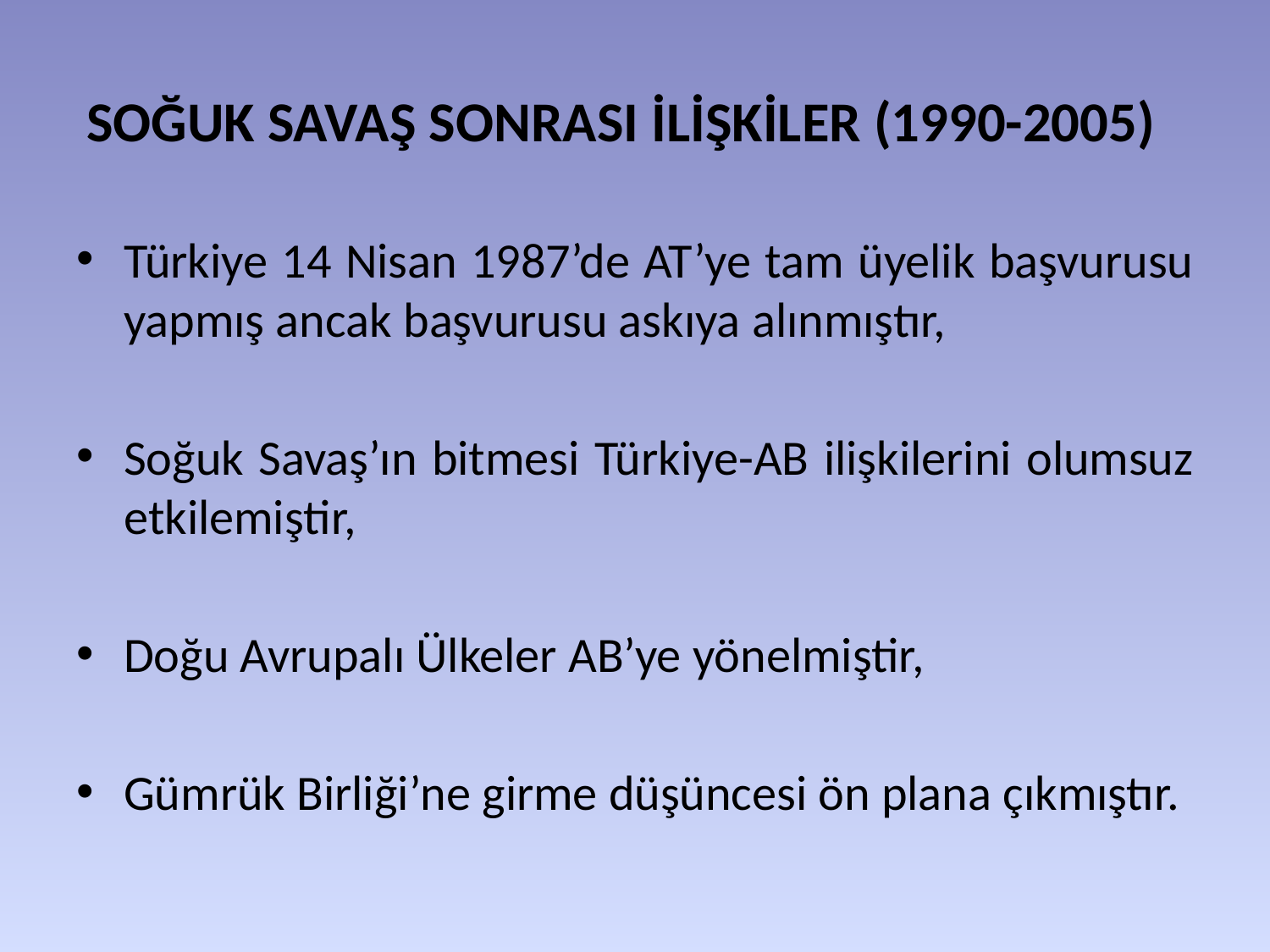

# SOĞUK SAVAŞ SONRASI İLİŞKİLER (1990-2005)
Türkiye 14 Nisan 1987’de AT’ye tam üyelik başvurusu yapmış ancak başvurusu askıya alınmıştır,

Soğuk Savaş’ın bitmesi Türkiye-AB ilişkilerini olumsuz etkilemiştir,

Doğu Avrupalı Ülkeler AB’ye yönelmiştir,

Gümrük Birliği’ne girme düşüncesi ön plana çıkmıştır.